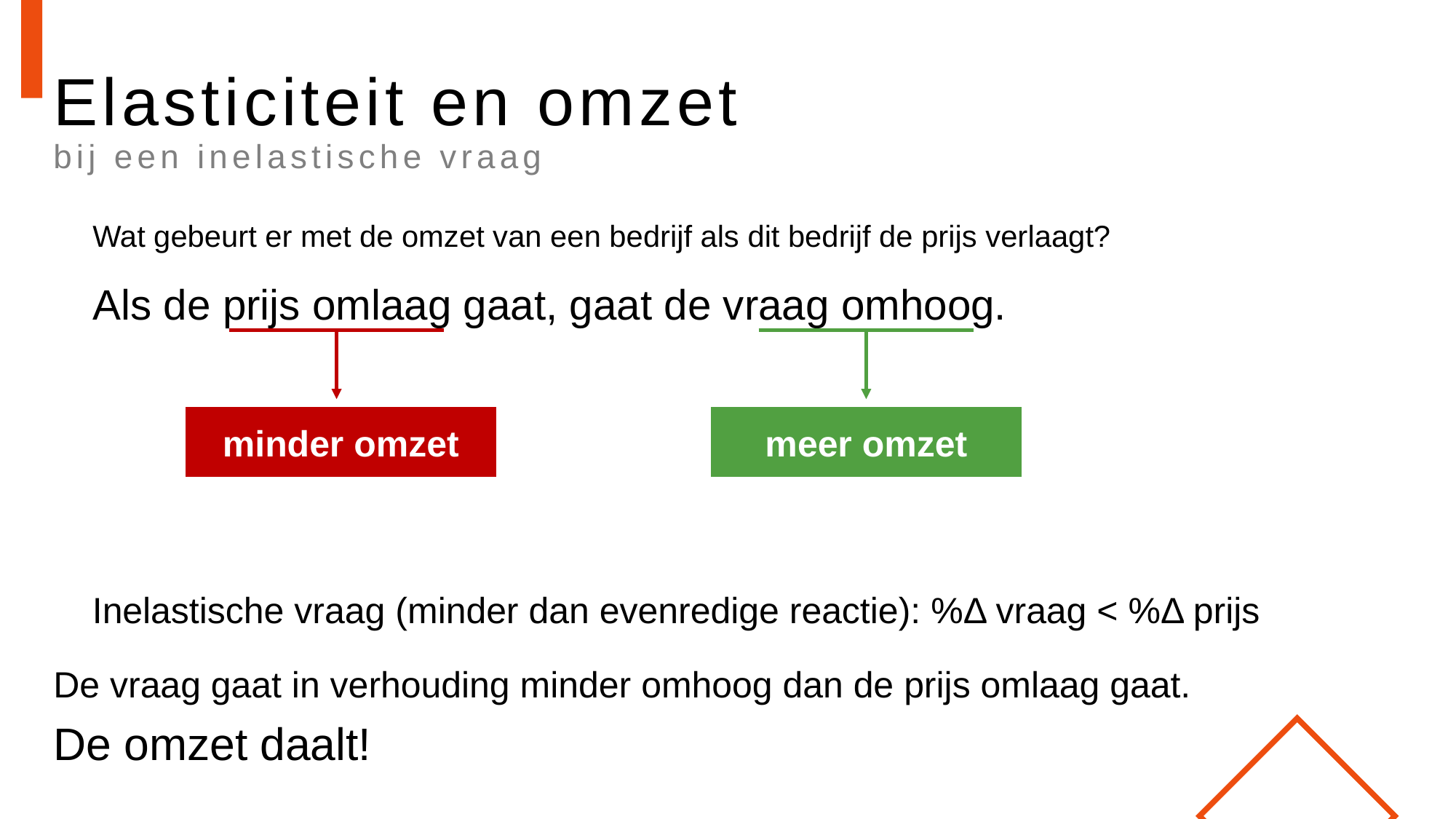

# Elasticiteit en omzet bij een inelastische vraag
Wat gebeurt er met de omzet van een bedrijf als dit bedrijf de prijs verlaagt?
Als de prijs omlaag gaat, gaat de vraag omhoog.
minder omzet
meer omzet
Inelastische vraag (minder dan evenredige reactie): %Δ vraag < %Δ prijs
De vraag gaat in verhouding minder omhoog dan de prijs omlaag gaat.
De omzet daalt!